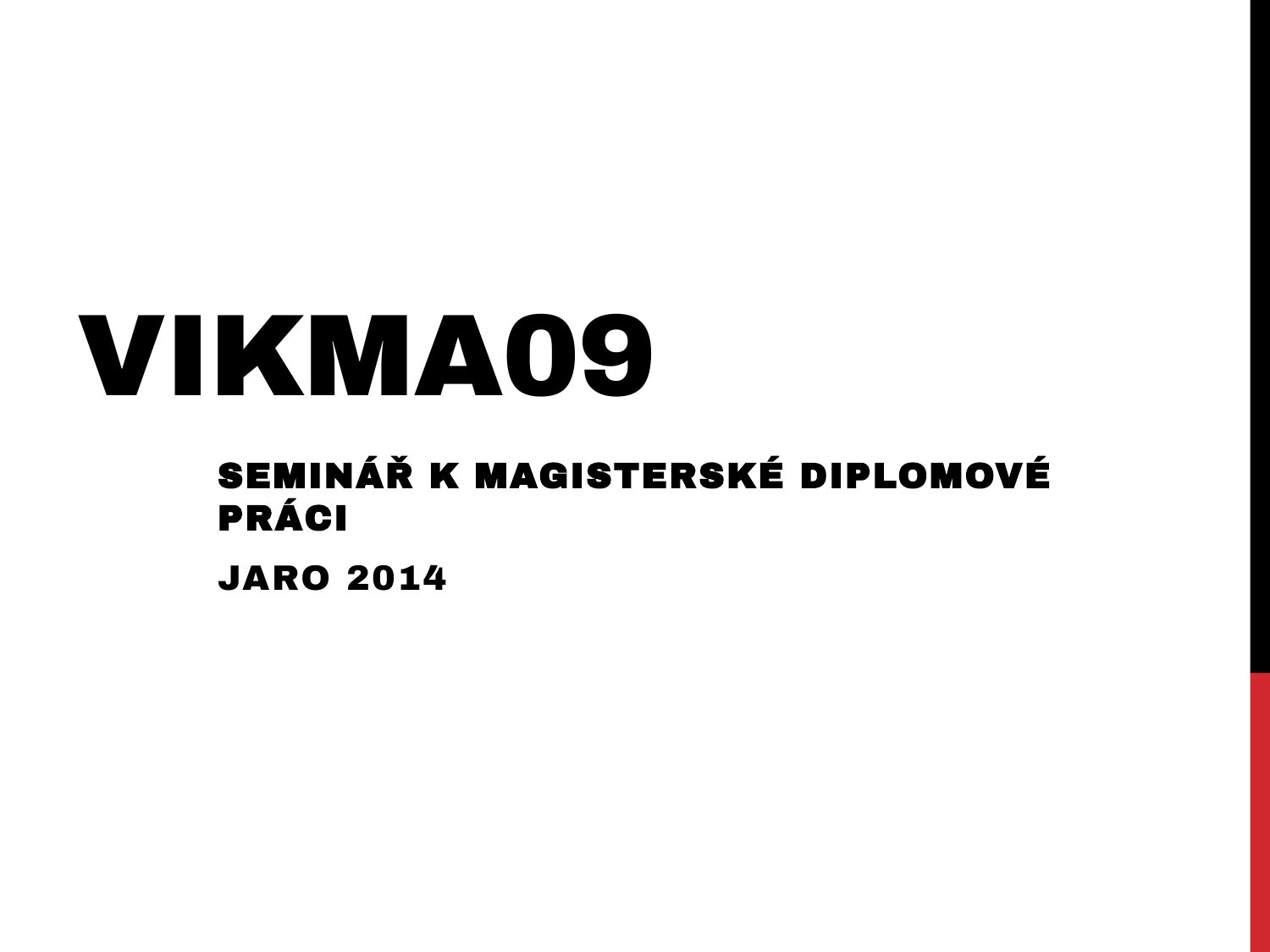

# VIKMA09
Seminář k magisterské diplomové práci
Jaro 2014